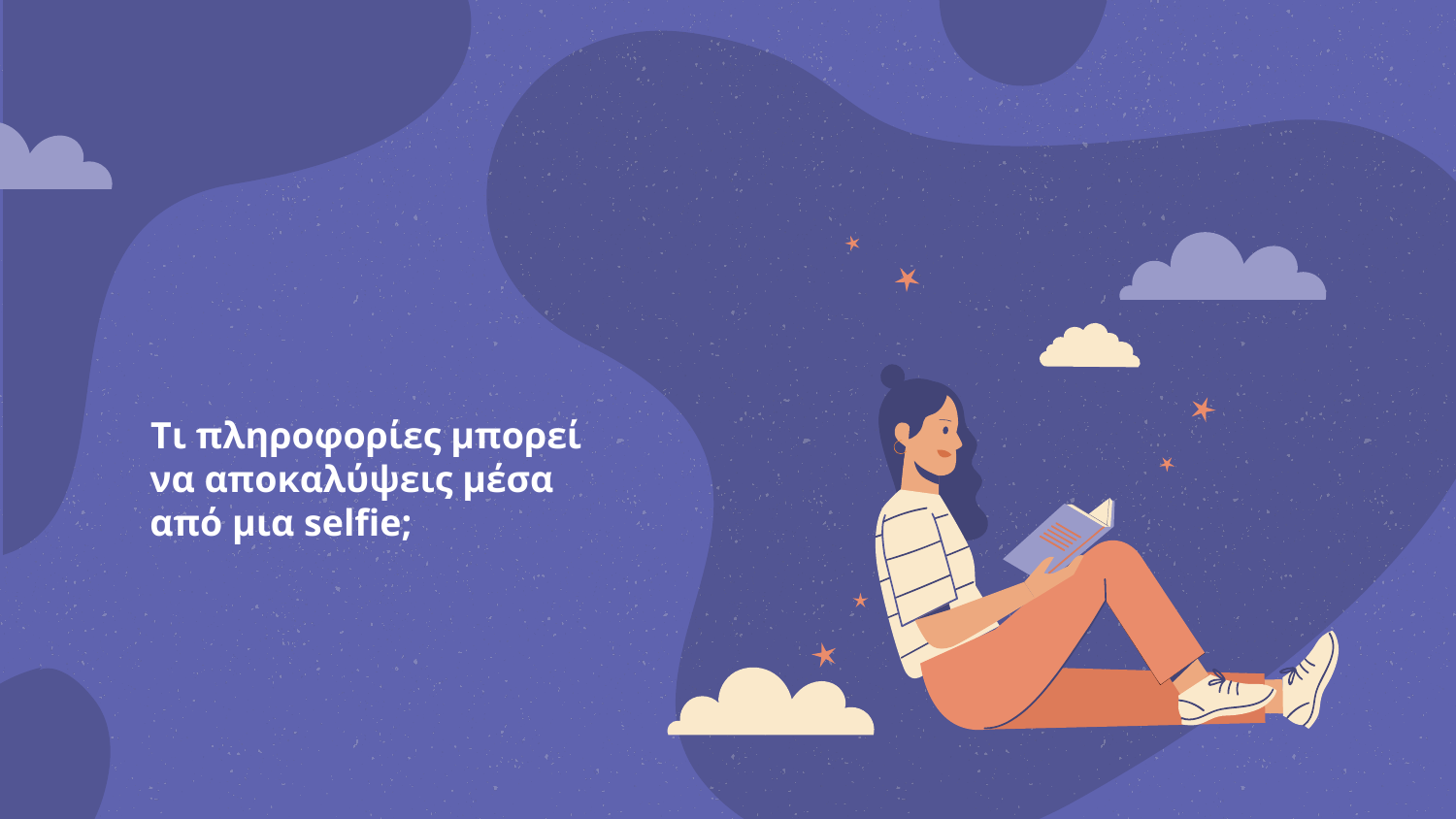

Τι πληροφορίες μπορεί να αποκαλύψεις μέσα από μια selfie;